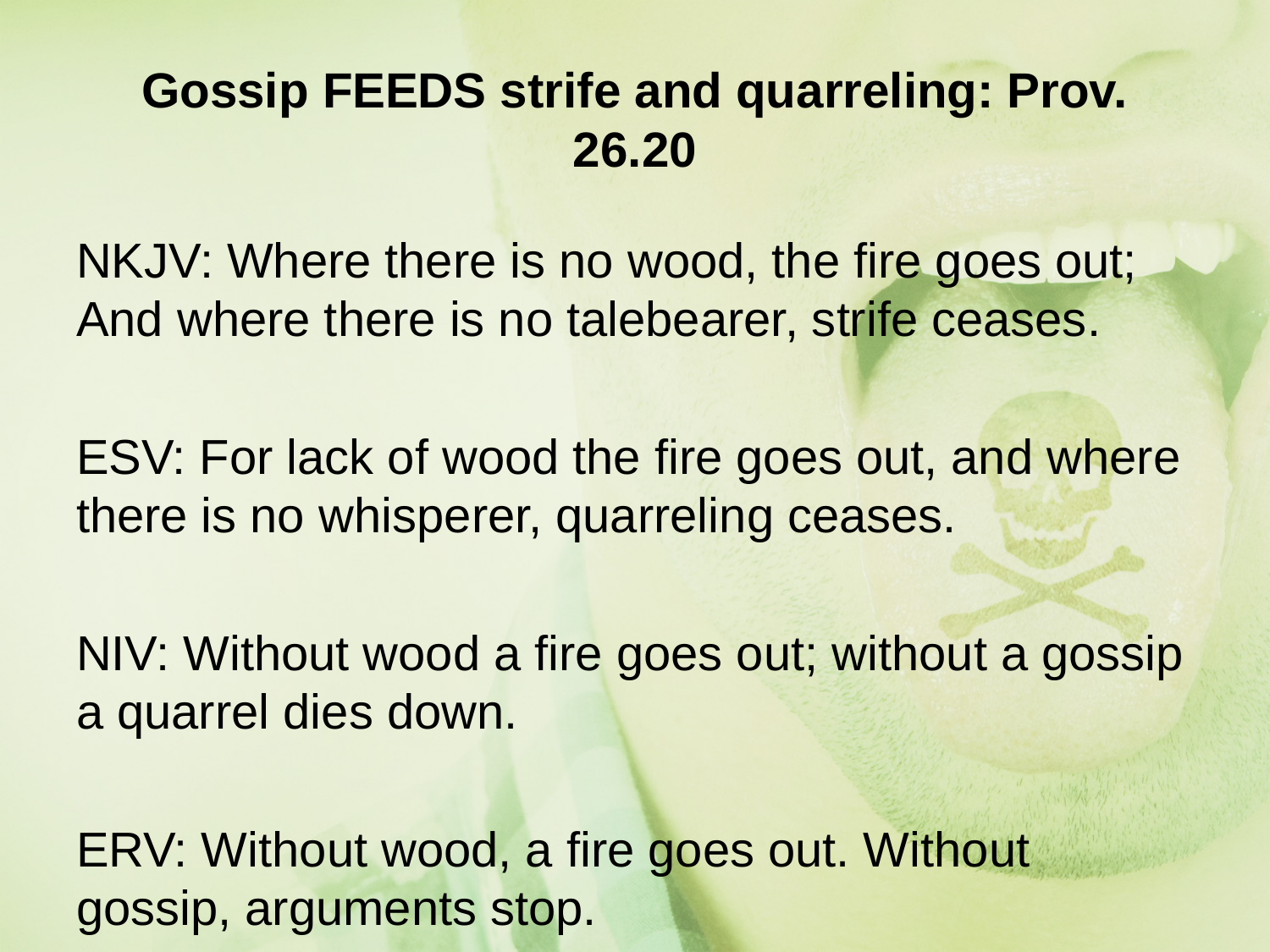

# Gossip FEEDS strife and quarreling: Prov. 26.20
NKJV: Where there is no wood, the fire goes out; And where there is no talebearer, strife ceases.

ESV: For lack of wood the fire goes out, and where there is no whisperer, quarreling ceases.

NIV: Without wood a fire goes out; without a gossip a quarrel dies down.

ERV: Without wood, a fire goes out. Without gossip, arguments stop.